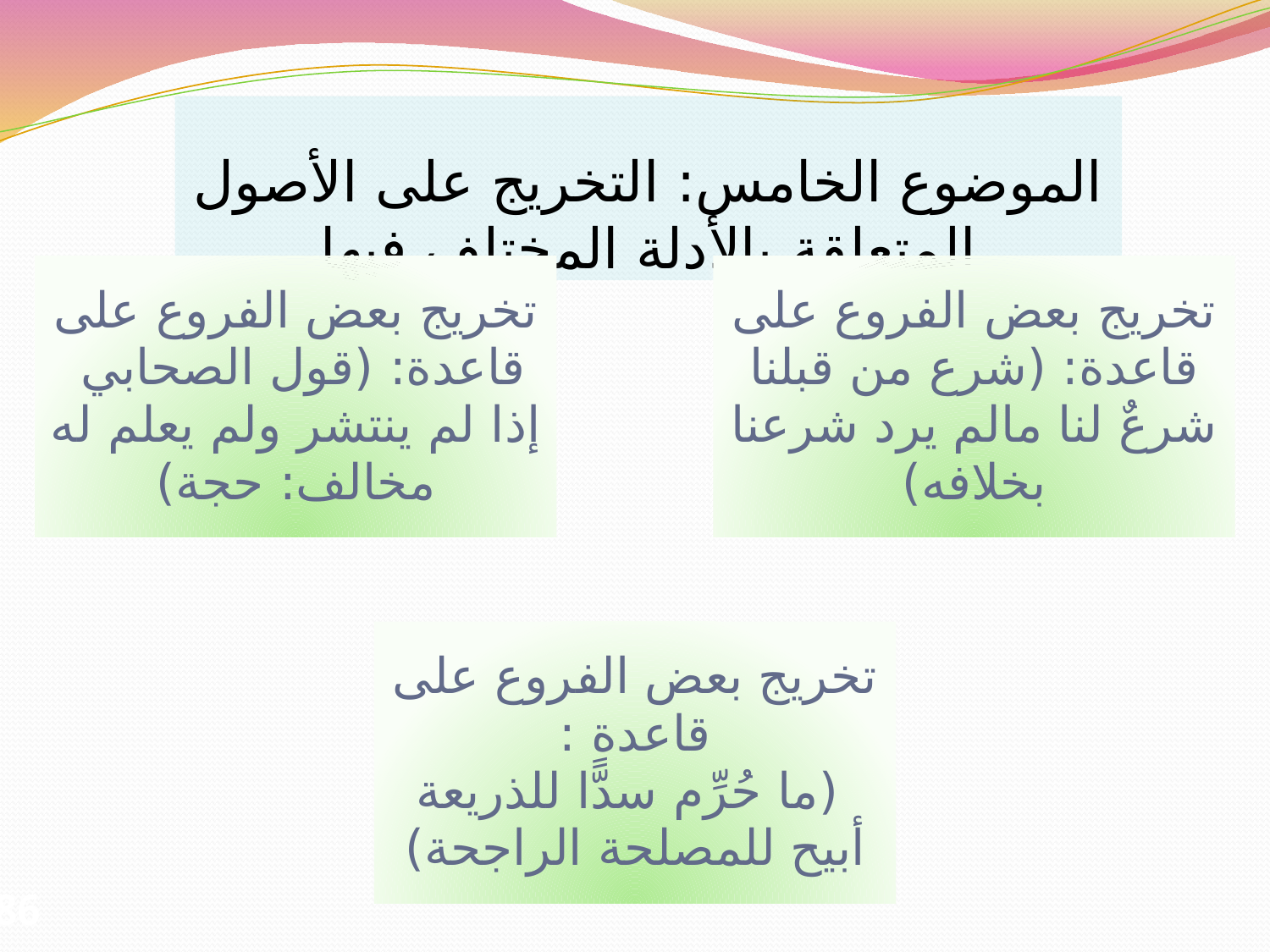

# الموضوع الخامس: التخريج على الأصول المتعلقة بالأدلة المختلف فيها
تخريج بعض الفروع على قاعدة :